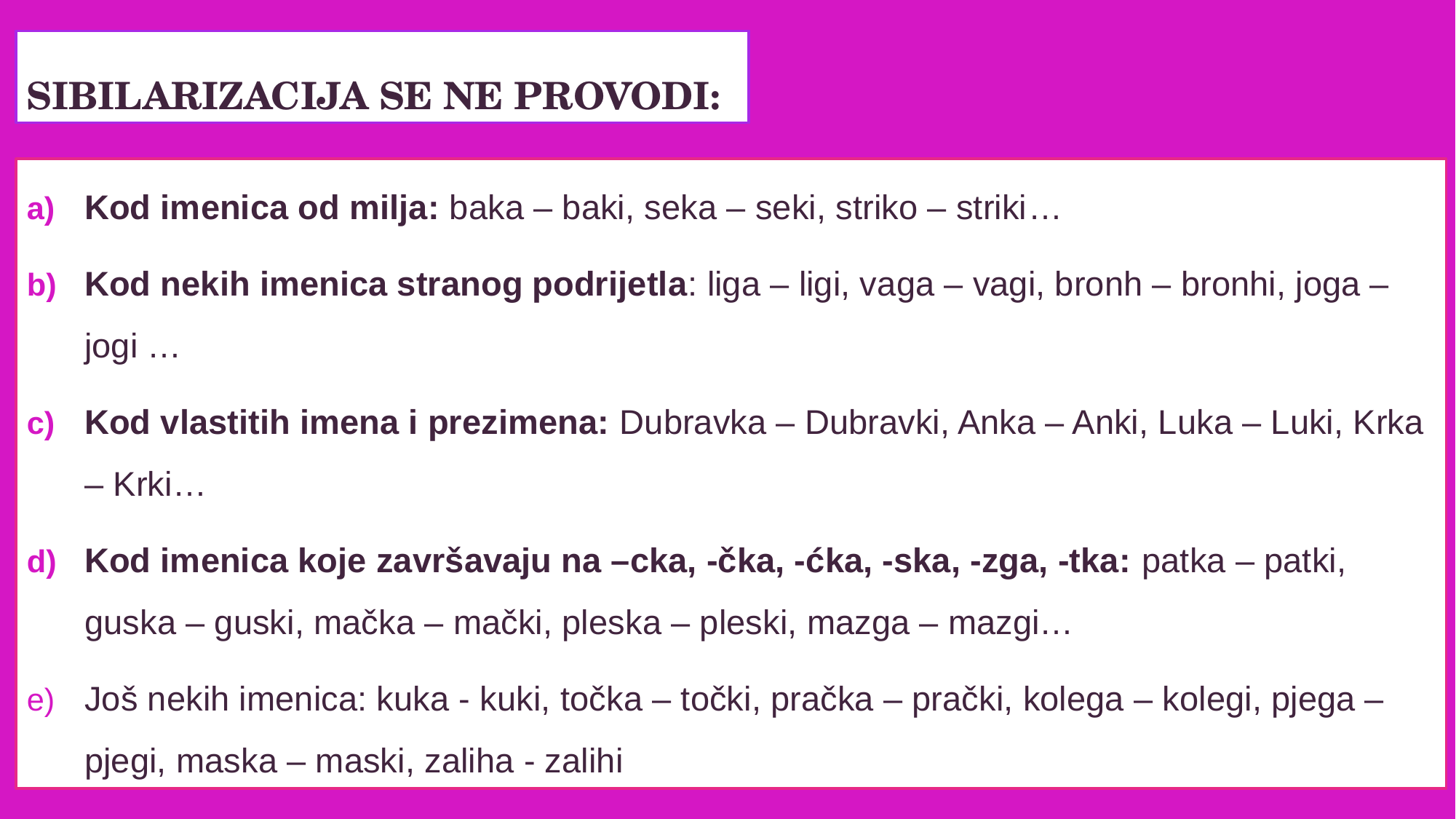

# Sibilarizacija se ne provodi:

Kod imenica od milja: baka – baki, seka – seki, striko – striki…
Kod nekih imenica stranog podrijetla: liga – ligi, vaga – vagi, bronh – bronhi, joga – jogi …
Kod vlastitih imena i prezimena: Dubravka – Dubravki, Anka – Anki, Luka – Luki, Krka – Krki…
Kod imenica koje završavaju na –cka, -čka, -ćka, -ska, -zga, -tka: patka – patki, guska – guski, mačka – mački, pleska – pleski, mazga – mazgi…
Još nekih imenica: kuka - kuki, točka – točki, pračka – prački, kolega – kolegi, pjega – pjegi, maska – maski, zaliha - zalihi